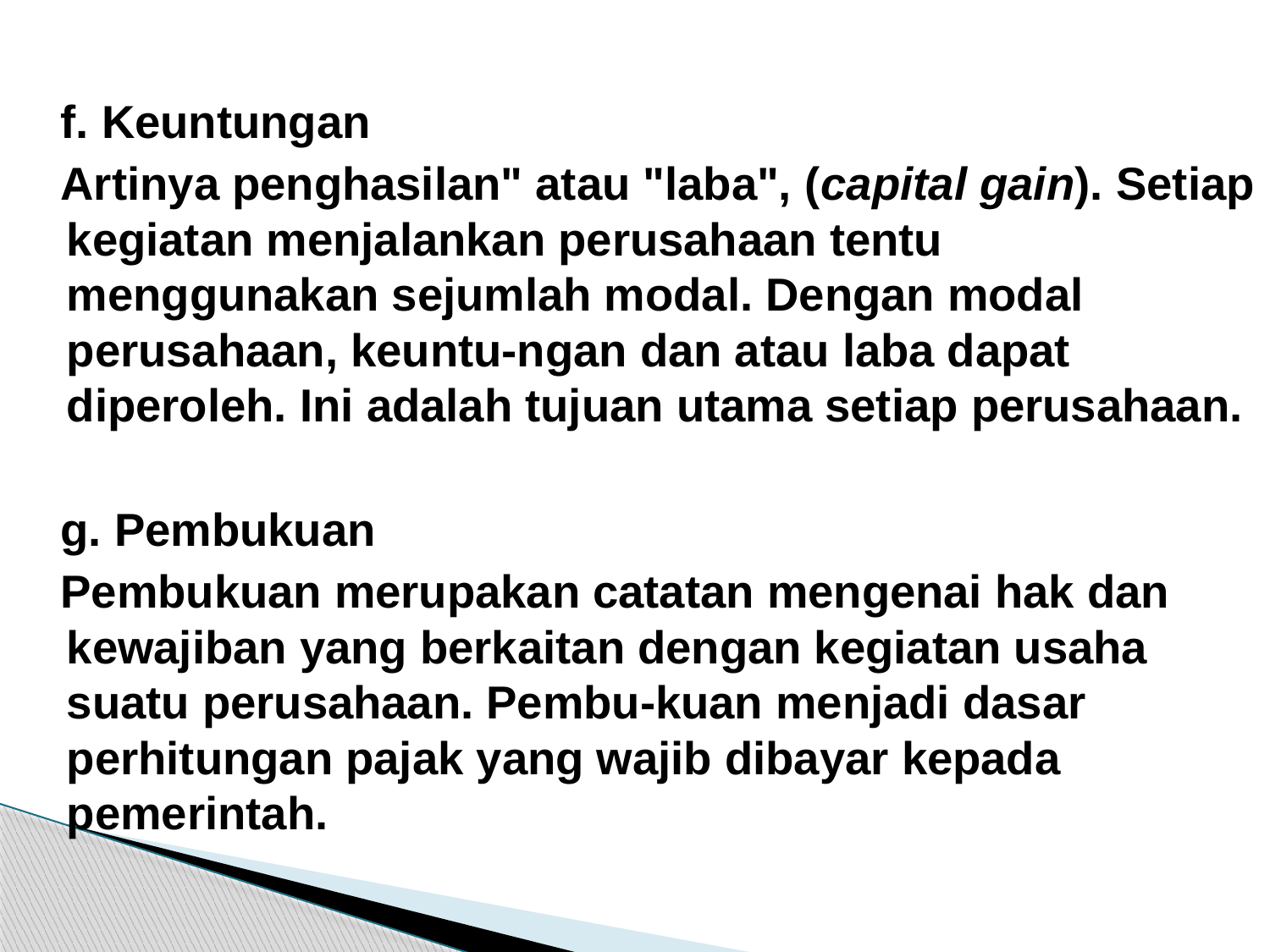

f. Keuntungan
Artinya penghasilan" atau "laba", (capital gain). Setiap kegiatan menjalankan perusahaan tentu menggunakan sejumlah modal. Dengan modal perusahaan, keuntu-ngan dan atau laba dapat diperoleh. Ini adalah tujuan utama setiap perusahaan.

g. Pembukuan
Pembukuan merupakan catatan mengenai hak dan kewajiban yang berkaitan dengan kegiatan usaha suatu perusahaan. Pembu-kuan menjadi dasar perhitungan pajak yang wajib dibayar kepada pemerintah.